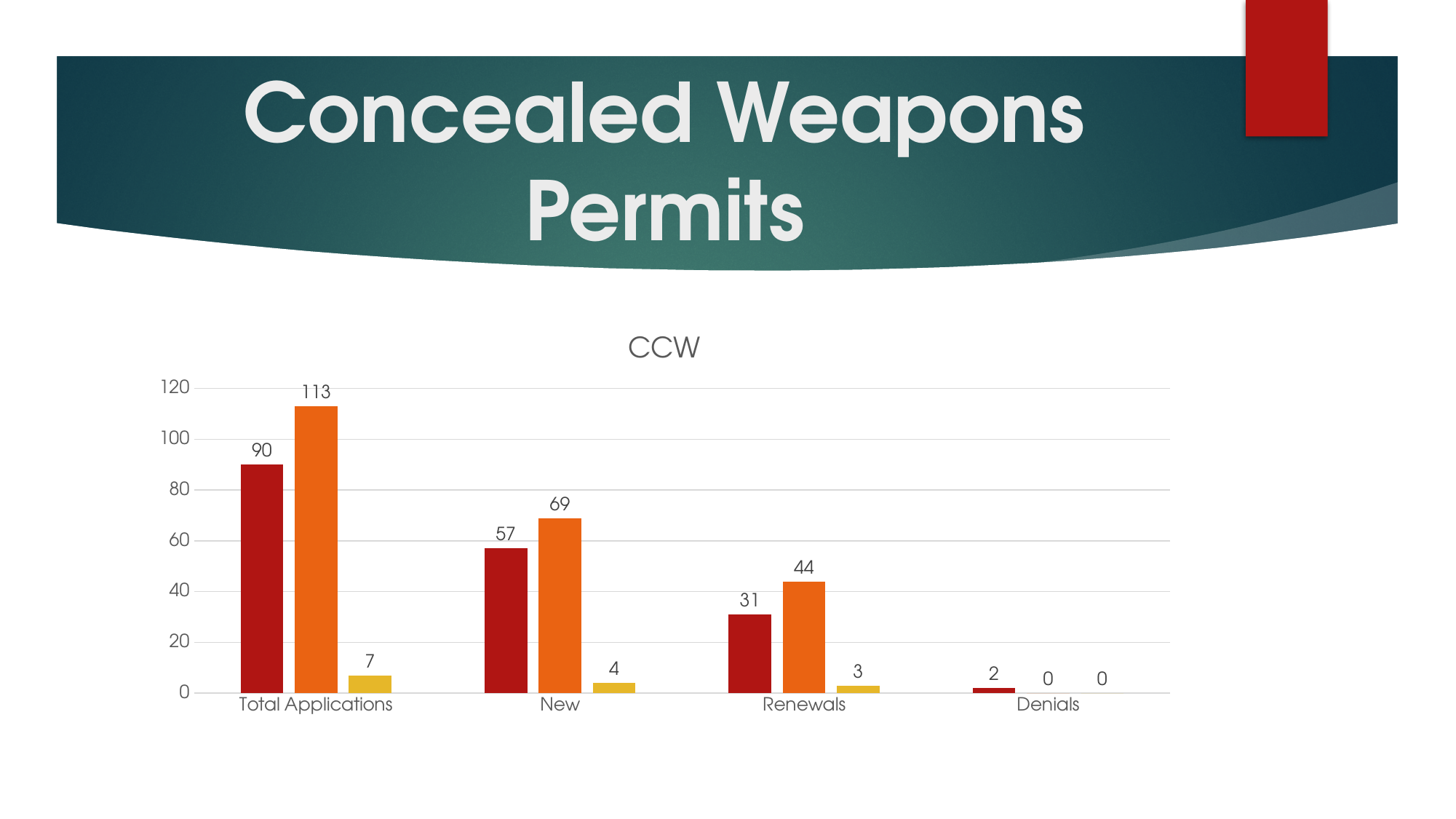

# Concealed Weapons Permits

### Chart: CCW

| Category | 2020 | 2021 | 2022 |
|---|---|---|---|
| Total Applications | 90.0 | 113.0 | 7.0 |
| New | 57.0 | 69.0 | 4.0 |
| Renewals | 31.0 | 44.0 | 3.0 |
| Denials | 2.0 | 0.0 | 0.0 |